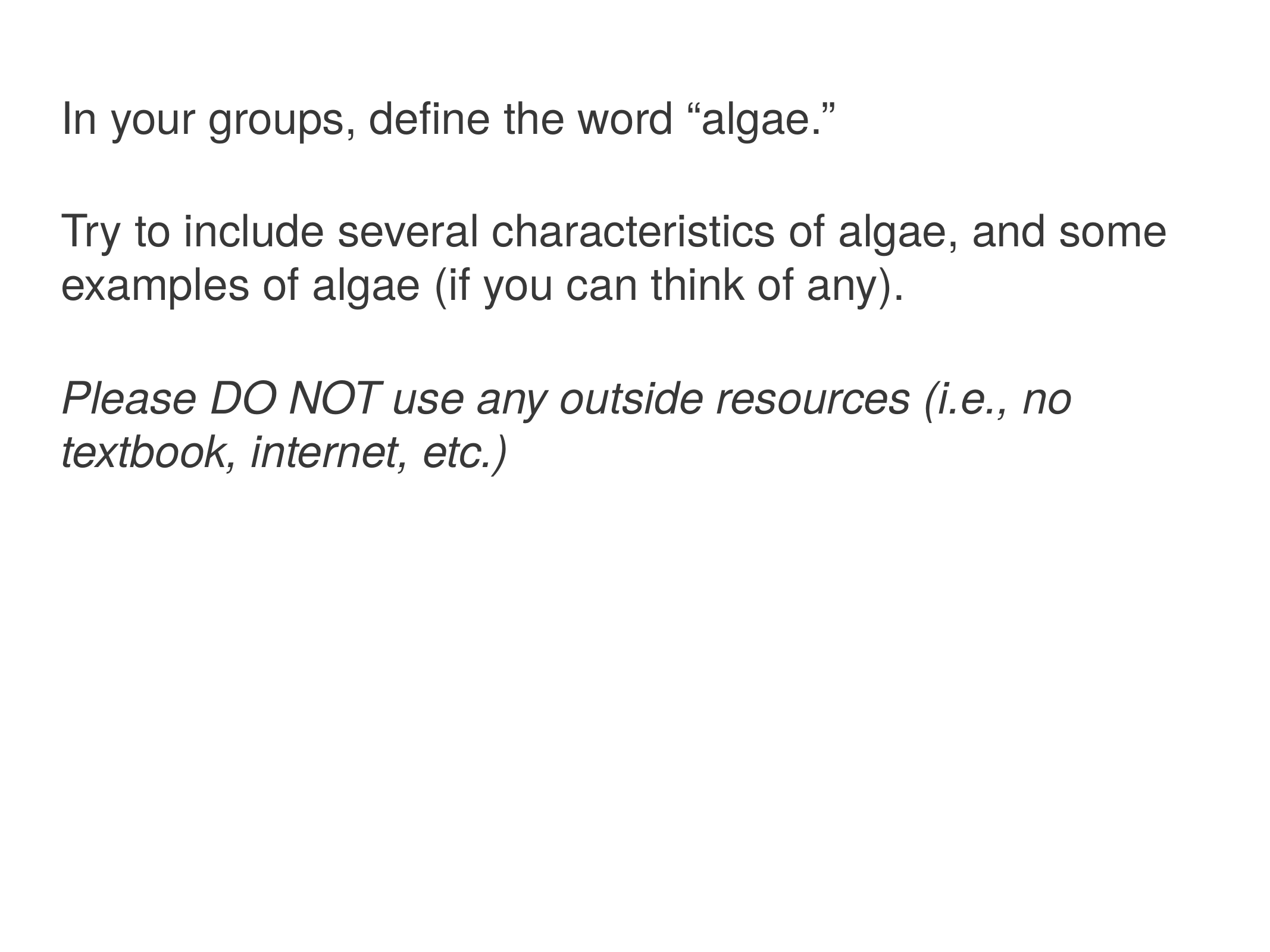

In your groups, define the word “algae.”
Try to include several characteristics of algae, and some examples of algae (if you can think of any).
Please DO NOT use any outside resources (i.e., no textbook, internet, etc.)